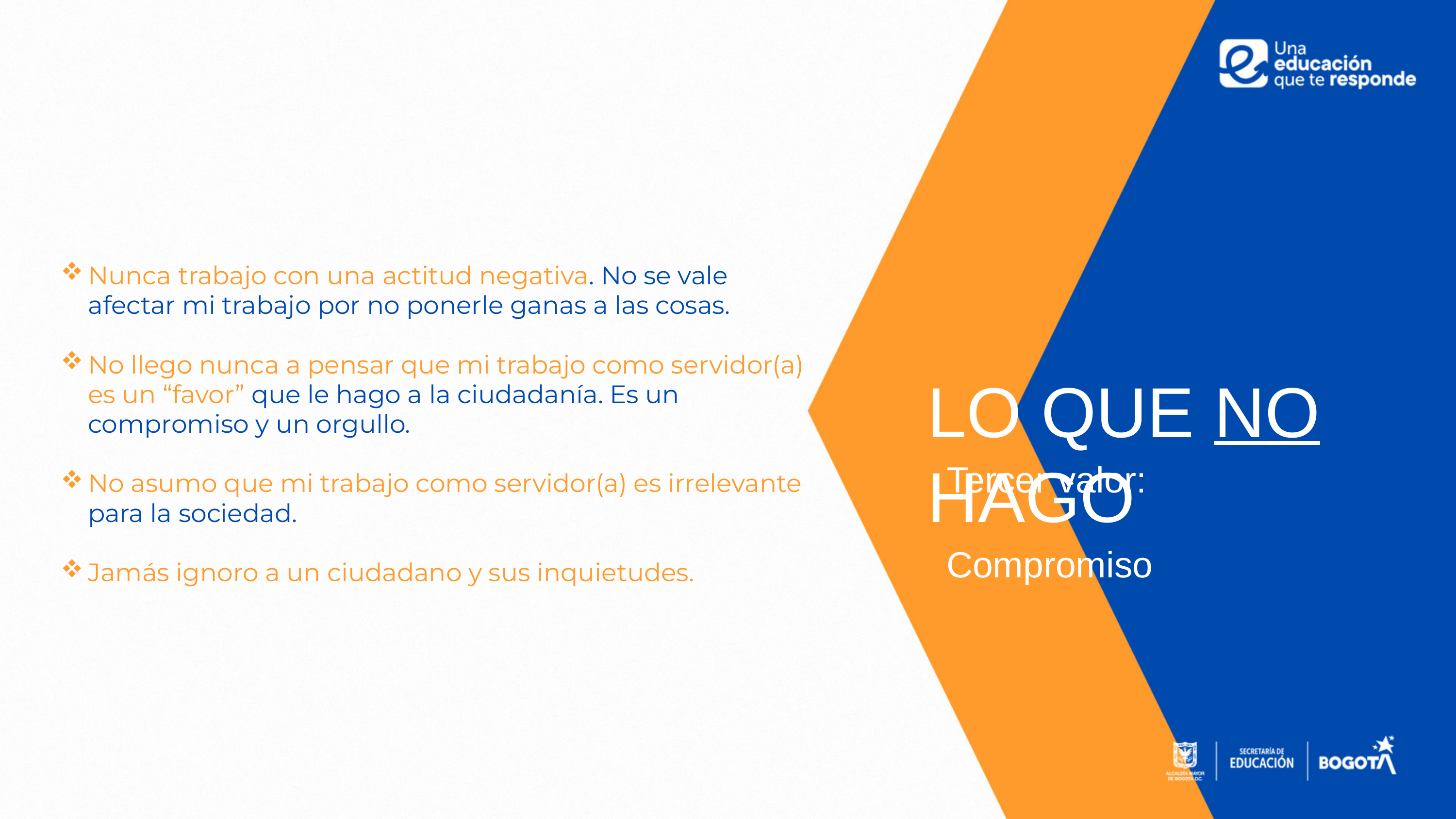

Nunca trabajo con una actitud negativa. No se vale afectar mi trabajo por no ponerle ganas a las cosas.

No llego nunca a pensar que mi trabajo como servidor(a) es un “favor” que le hago a la ciudadanía. Es un compromiso y un orgullo.

No asumo que mi trabajo como servidor(a) es irrelevante para la sociedad.

Jamás ignoro a un ciudadano y sus inquietudes.

LO QUE NO HAGO
Tercer valor: Compromiso